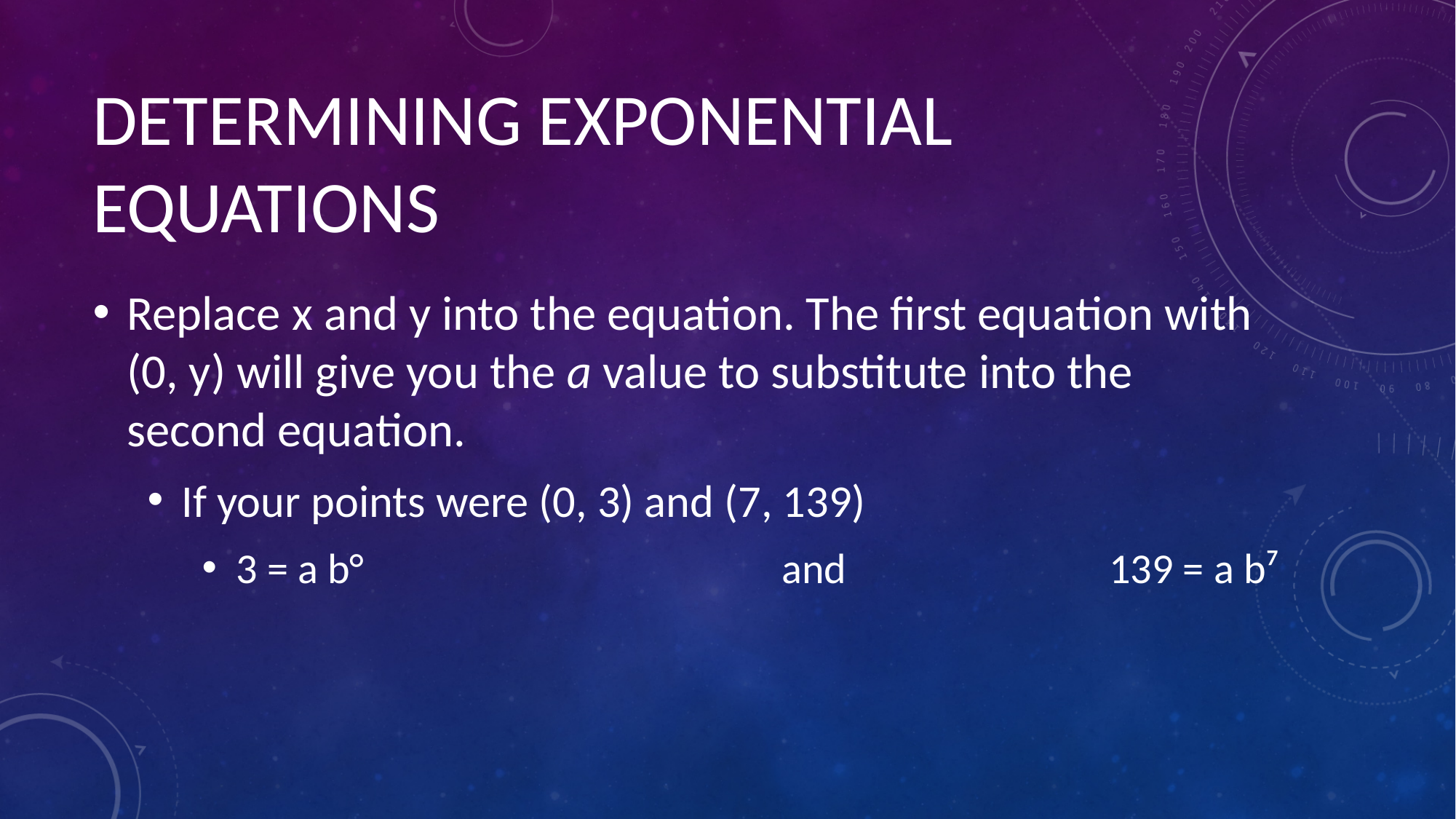

# Determining Exponential Equations
Replace x and y into the equation. The first equation with (0, y) will give you the a value to substitute into the second equation.
If your points were (0, 3) and (7, 139)
3 = a b°				and 			139 = a b⁷